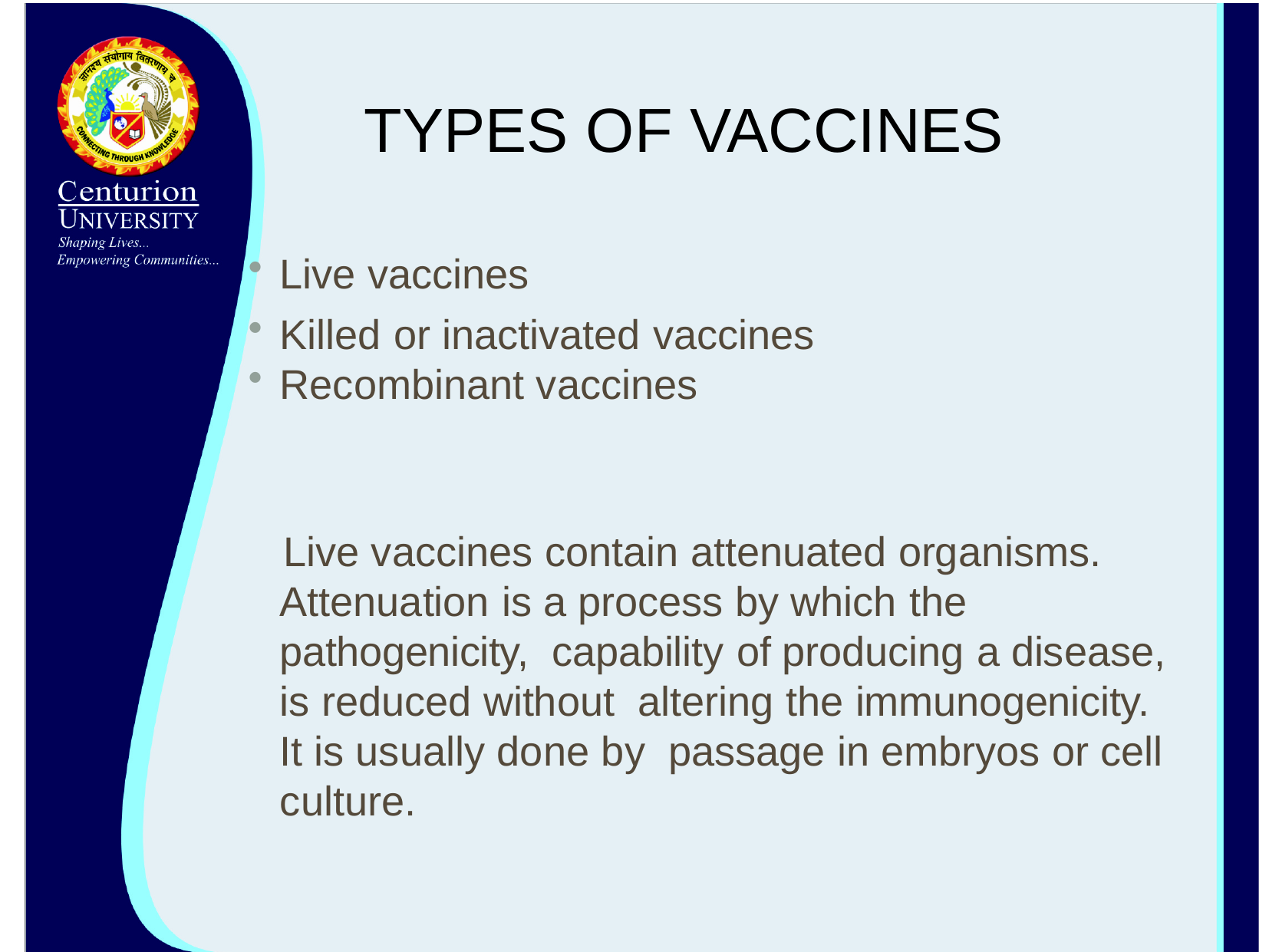

# TYPES OF VACCINES
Live vaccines
Killed or inactivated vaccines
Recombinant vaccines

Live vaccines contain attenuated organisms.  Attenuation is a process by which the pathogenicity,  capability of producing a disease, is reduced without  altering the immunogenicity. It is usually done by  passage in embryos or cell culture.